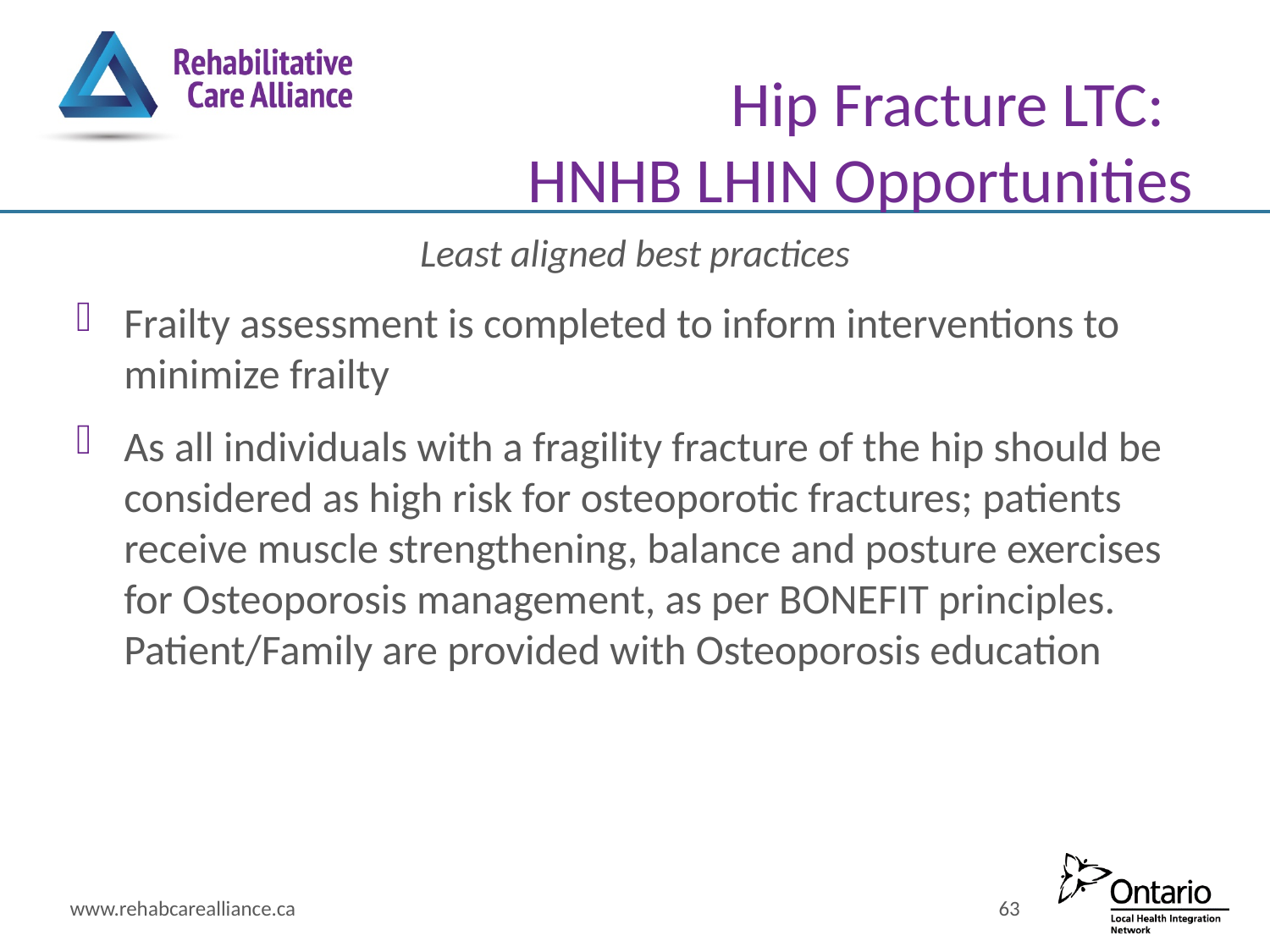

# Hip Fracture LTC: HNHB LHIN Opportunities
Least aligned best practices
Frailty assessment is completed to inform interventions to minimize frailty
As all individuals with a fragility fracture of the hip should be considered as high risk for osteoporotic fractures; patients receive muscle strengthening, balance and posture exercises for Osteoporosis management, as per BONEFIT principles. Patient/Family are provided with Osteoporosis education
www.rehabcarealliance.ca
63